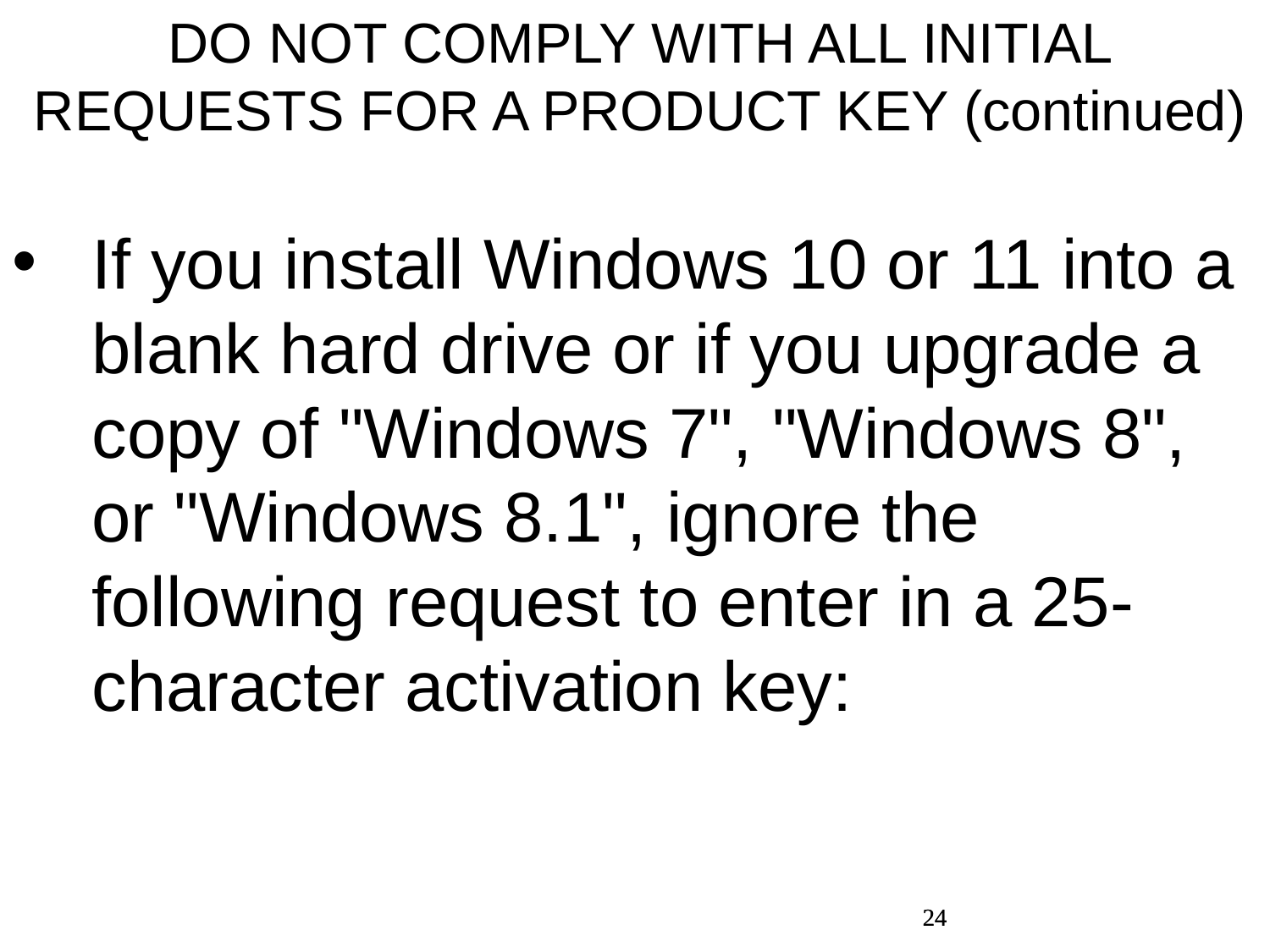

DO NOT COMPLY WITH ALL INITIAL REQUESTS FOR A PRODUCT KEY (continued)
If you install Windows 10 or 11 into a blank hard drive or if you upgrade a copy of "Windows 7", "Windows 8", or "Windows 8.1", ignore the following request to enter in a 25-character activation key:
24
24